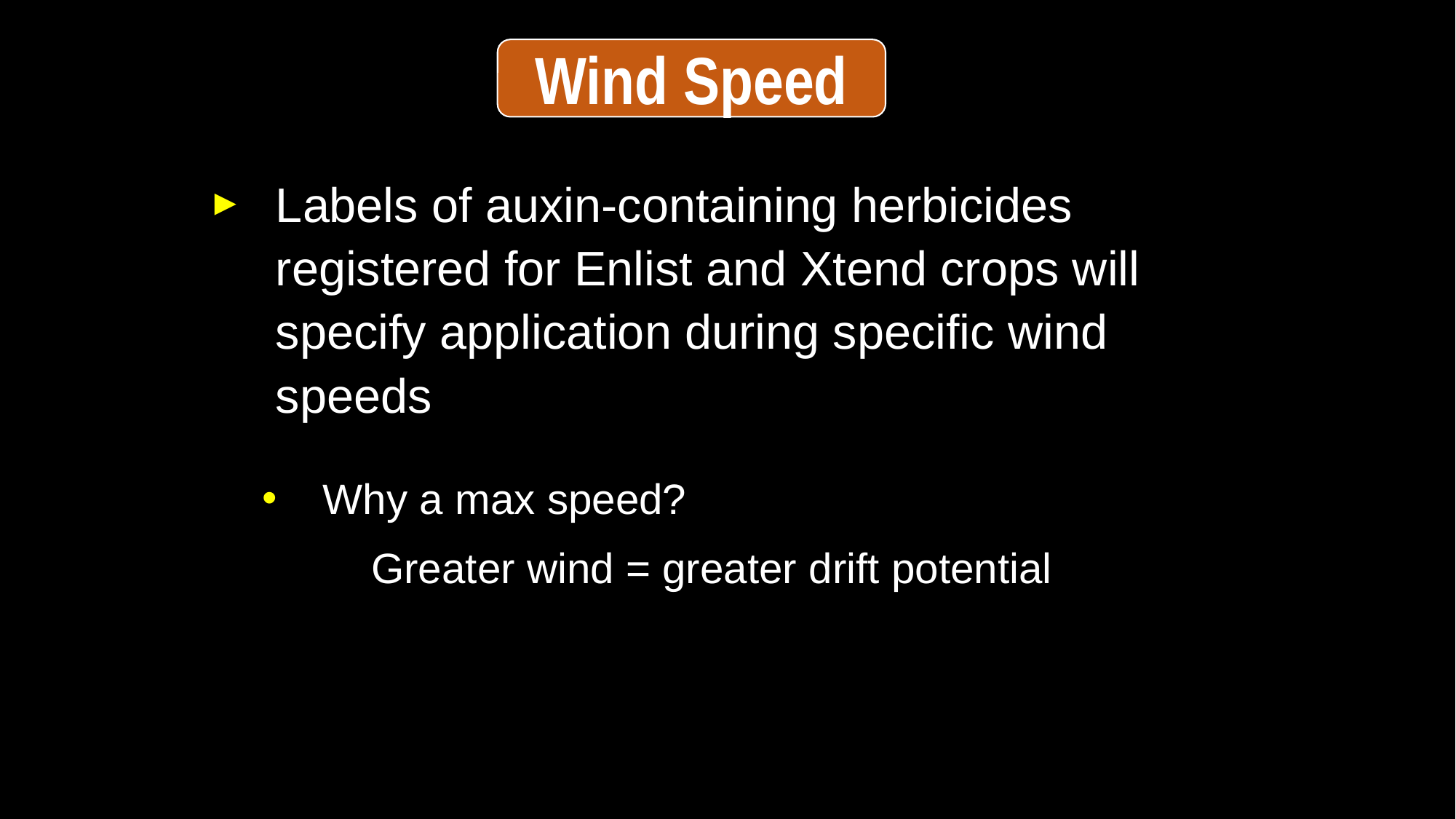

Wind Speed

Labels of auxin-containing herbicides registered for Enlist and Xtend crops will specify application during specific wind speeds
Why a max speed?
	Greater wind = greater drift potential